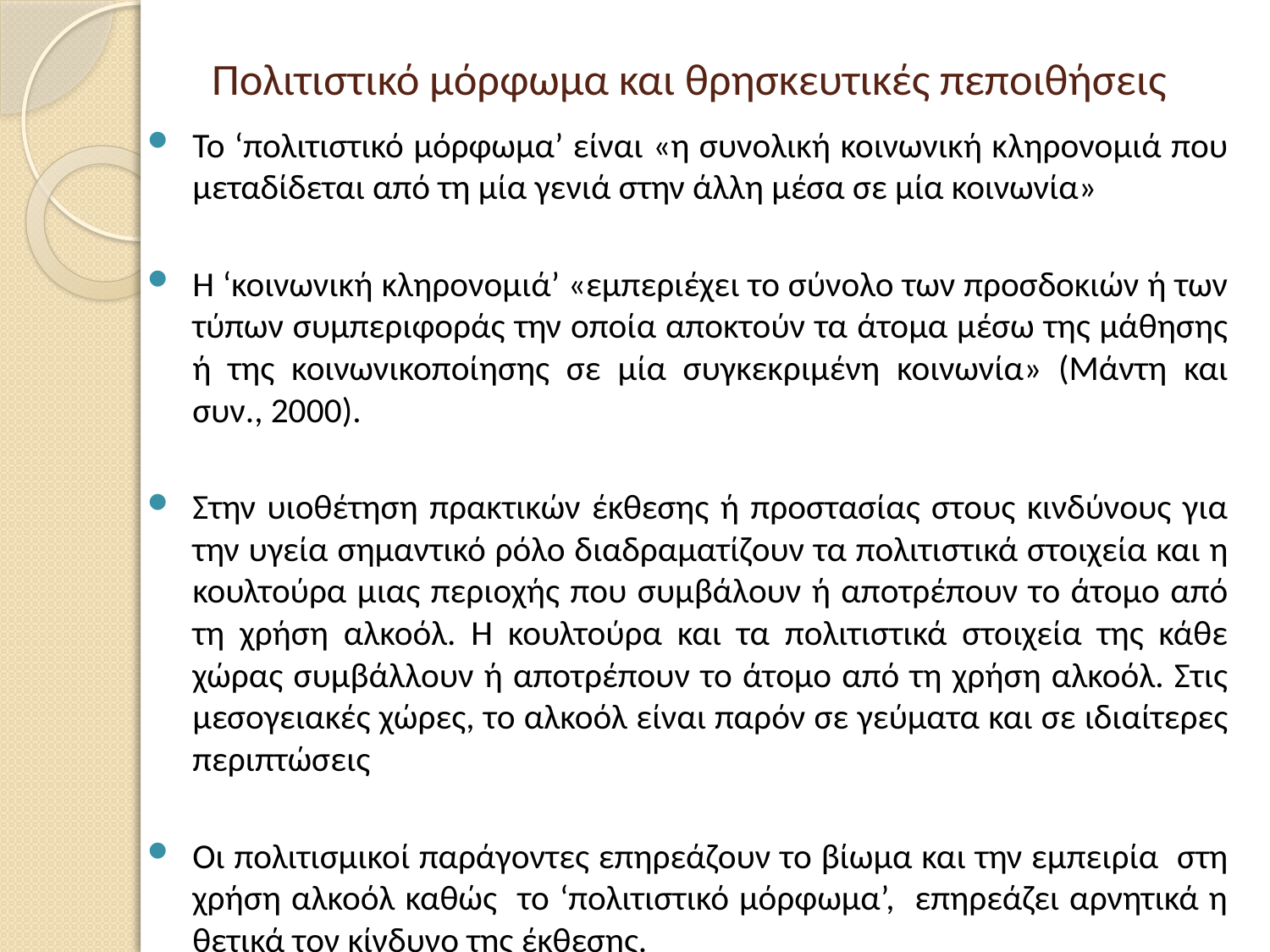

# Πολιτιστικό μόρφωμα και θρησκευτικές πεποιθήσεις
Το ‘πολιτιστικό μόρφωμα’ είναι «η συνολική κοινωνική κληρονομιά που μεταδίδεται από τη μία γενιά στην άλλη μέσα σε μία κοινωνία»

Η ‘κοινωνική κληρονομιά’ «εμπεριέχει το σύνολο των προσδοκιών ή των τύπων συμπεριφοράς την οποία αποκτούν τα άτομα μέσω της μάθησης ή της κοινωνικοποίησης σε μία συγκεκριμένη κοινωνία» (Μάντη και συν., 2000).

Στην υιοθέτηση πρακτικών έκθεσης ή προστασίας στους κινδύνους για την υγεία σημαντικό ρόλο διαδραματίζουν τα πολιτιστικά στοιχεία και η κουλτούρα μιας περιοχής που συμβάλουν ή αποτρέπουν το άτομο από τη χρήση αλκοόλ. Η κουλτούρα και τα πολιτιστικά στοιχεία της κάθε χώρας συμβάλλουν ή αποτρέπουν το άτομο από τη χρήση αλκοόλ. Στις μεσογειακές χώρες, το αλκοόλ είναι παρόν σε γεύματα και σε ιδιαίτερες περιπτώσεις

Οι πολιτισμικοί παράγοντες επηρεάζουν το βίωμα και την εμπειρία  στη χρήση αλκοόλ καθώς  το ‘πολιτιστικό μόρφωμα’,  επηρεάζει αρνητικά η θετικά τον κίνδυνο της έκθεσης.